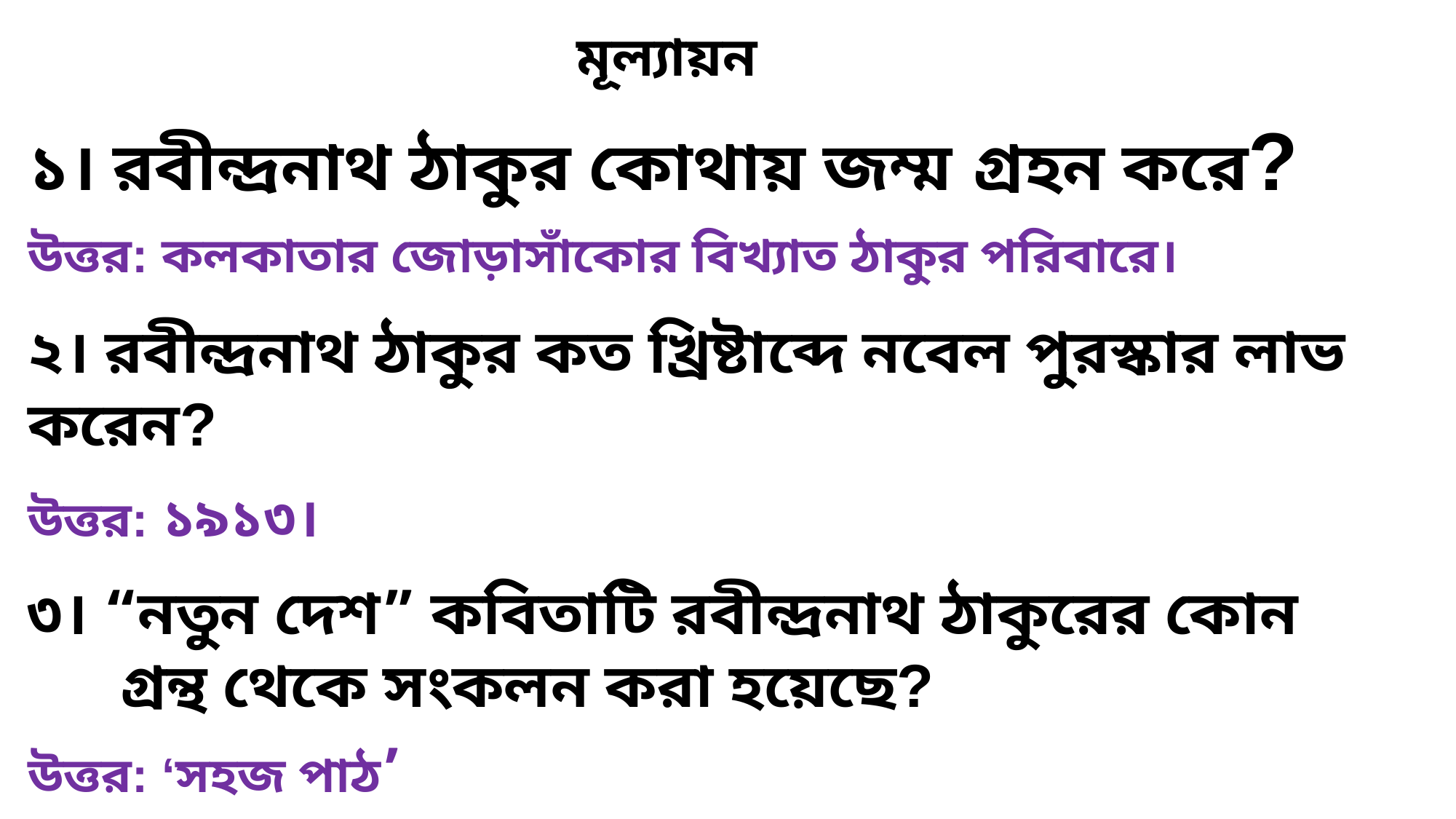

মূল্যায়ন
১। রবীন্দ্রনাথ ঠাকুর কোথায় জম্ম গ্রহন করে?
উত্তর: কলকাতার জোড়াসাঁকোর বিখ্যাত ঠাকুর পরিবারে।
২। রবীন্দ্রনাথ ঠাকুর কত খ্রিষ্টাব্দে নবেল পুরস্কার লাভ করেন?
উত্তর: ১৯১৩।
৩। “নতুন দেশ” কবিতাটি রবীন্দ্রনাথ ঠাকুরের কোন
      গ্রন্থ থেকে সংকলন করা হয়েছে?
উত্তর: ‘সহজ পাঠ’